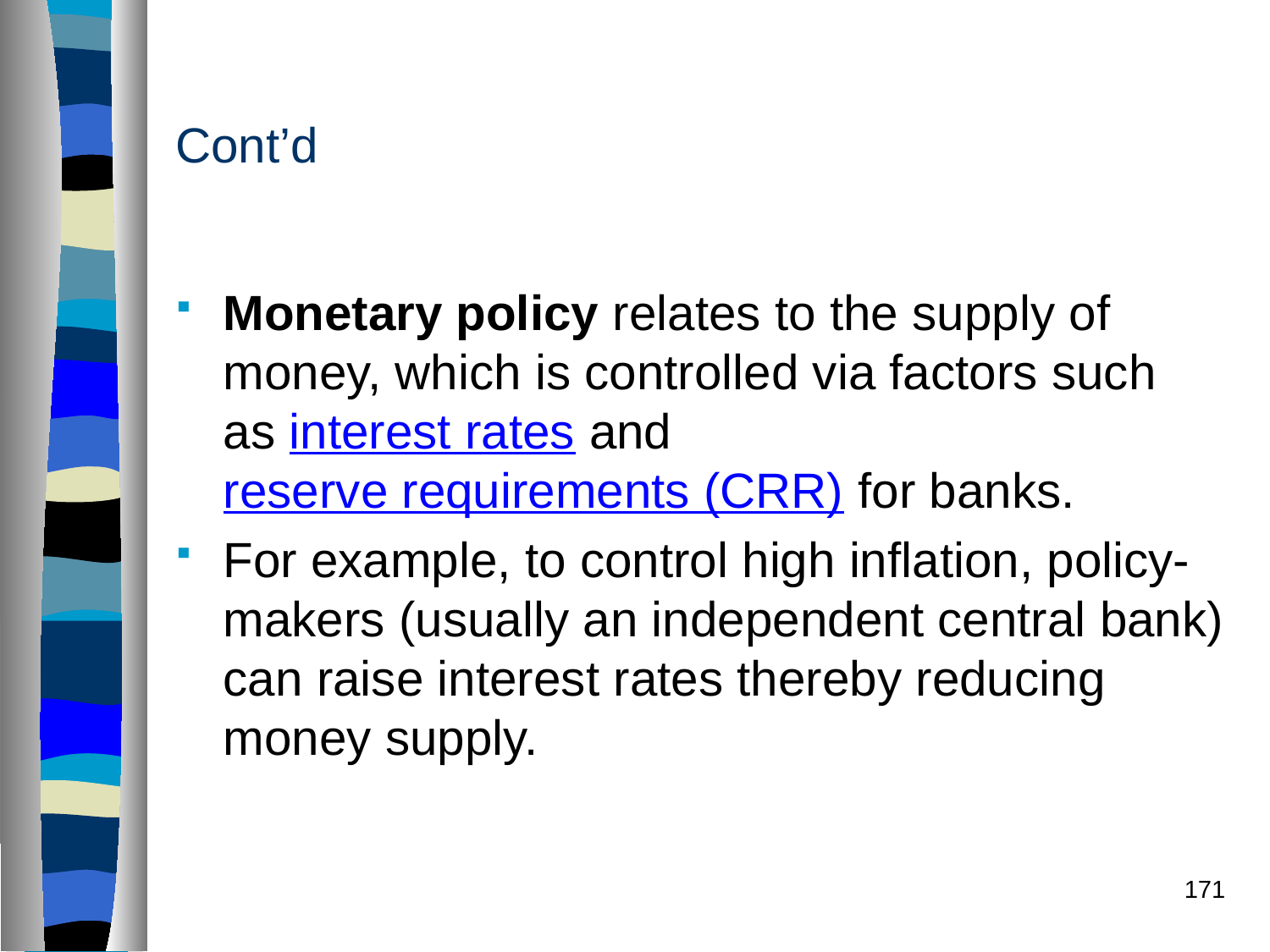

# Cont’d
Monetary policy relates to the supply of money, which is controlled via factors such as interest rates and reserve requirements (CRR) for banks.
For example, to control high inflation, policy-makers (usually an independent central bank) can raise interest rates thereby reducing money supply.

171